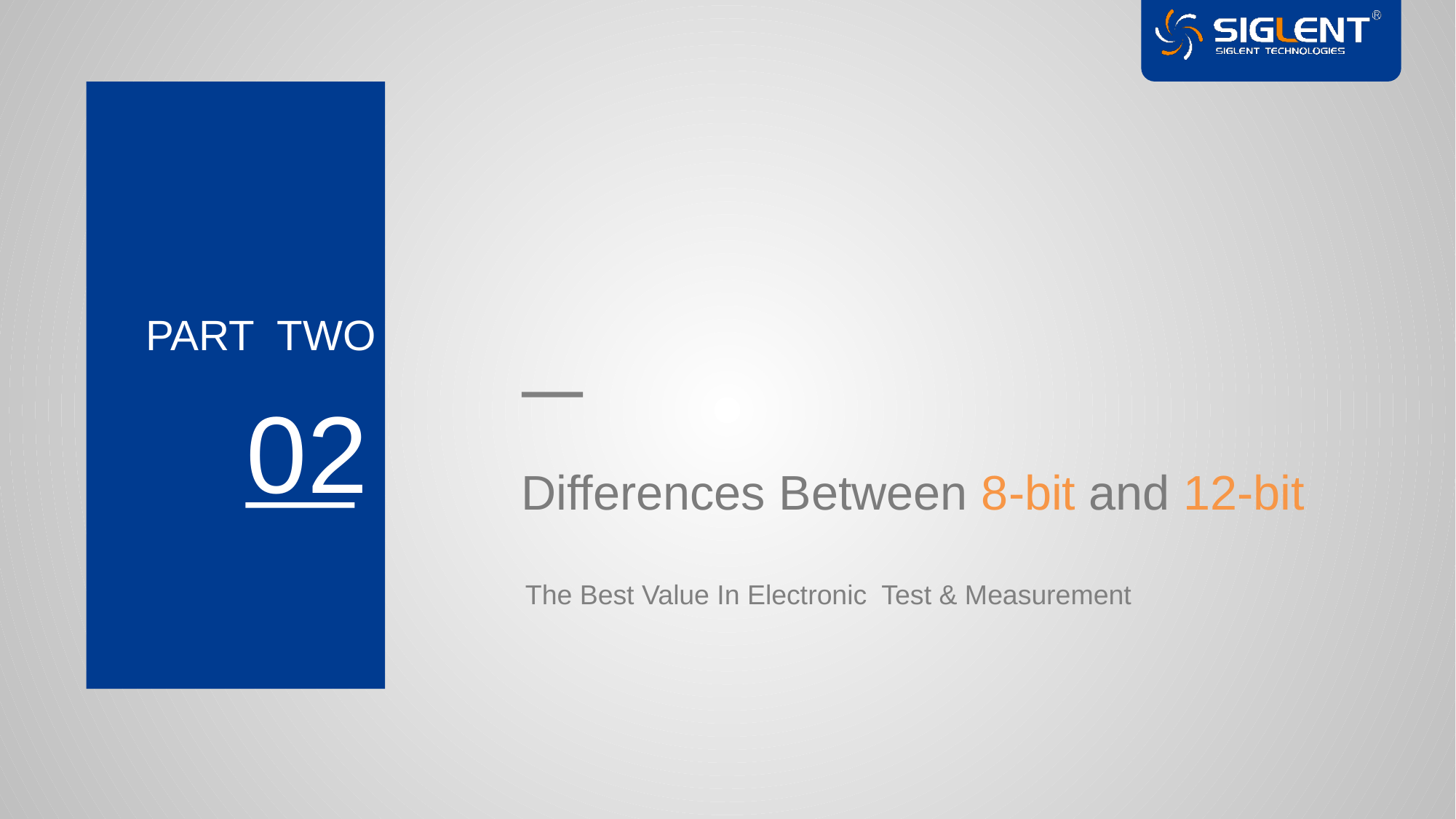

PART  TWO
02

 Differences Between 8-bit and 12-bit

The Best Value In Electronic  Test & Measurement